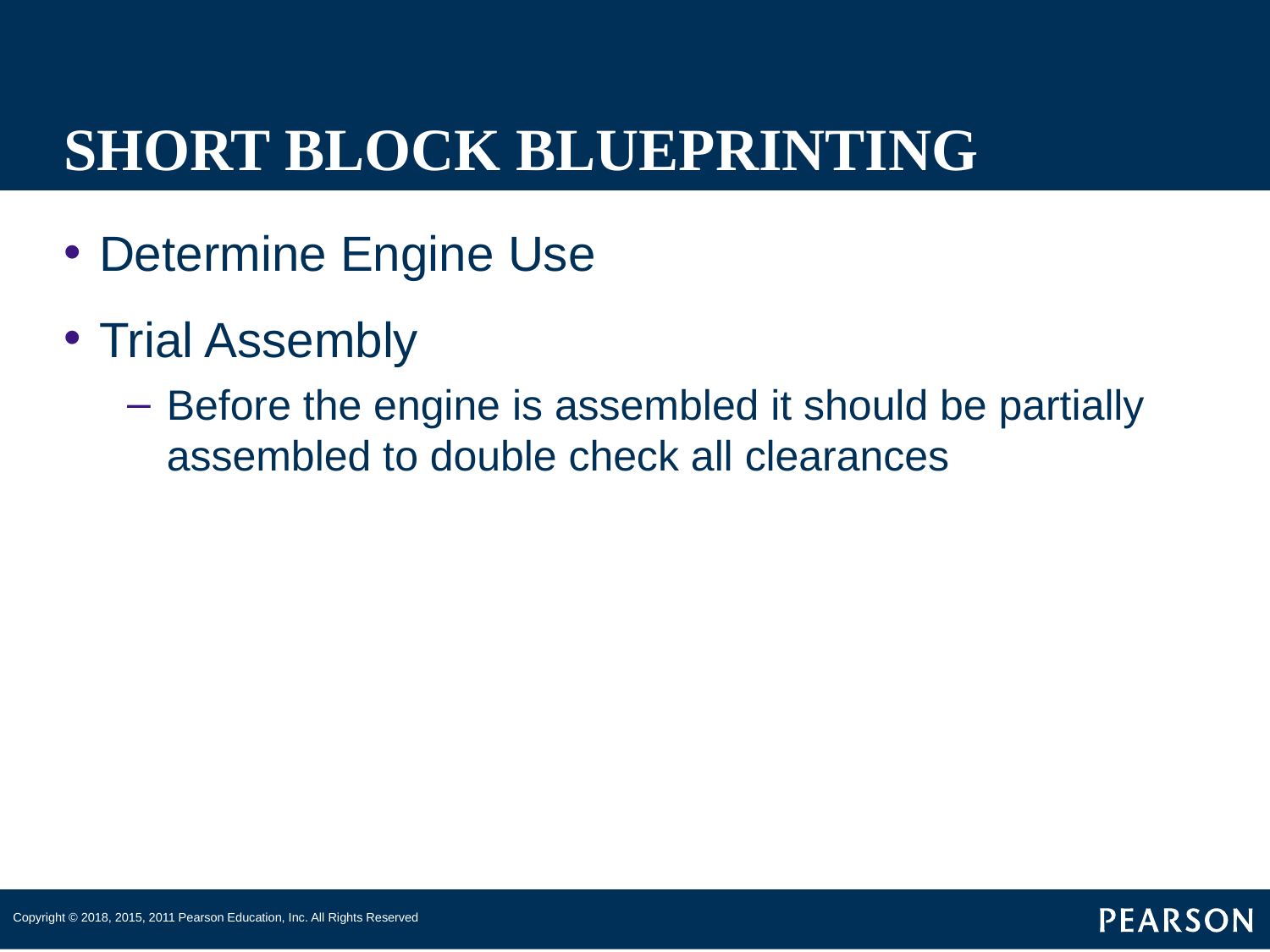

# SHORT BLOCK BLUEPRINTING
Determine Engine Use
Trial Assembly
Before the engine is assembled it should be partially assembled to double check all clearances